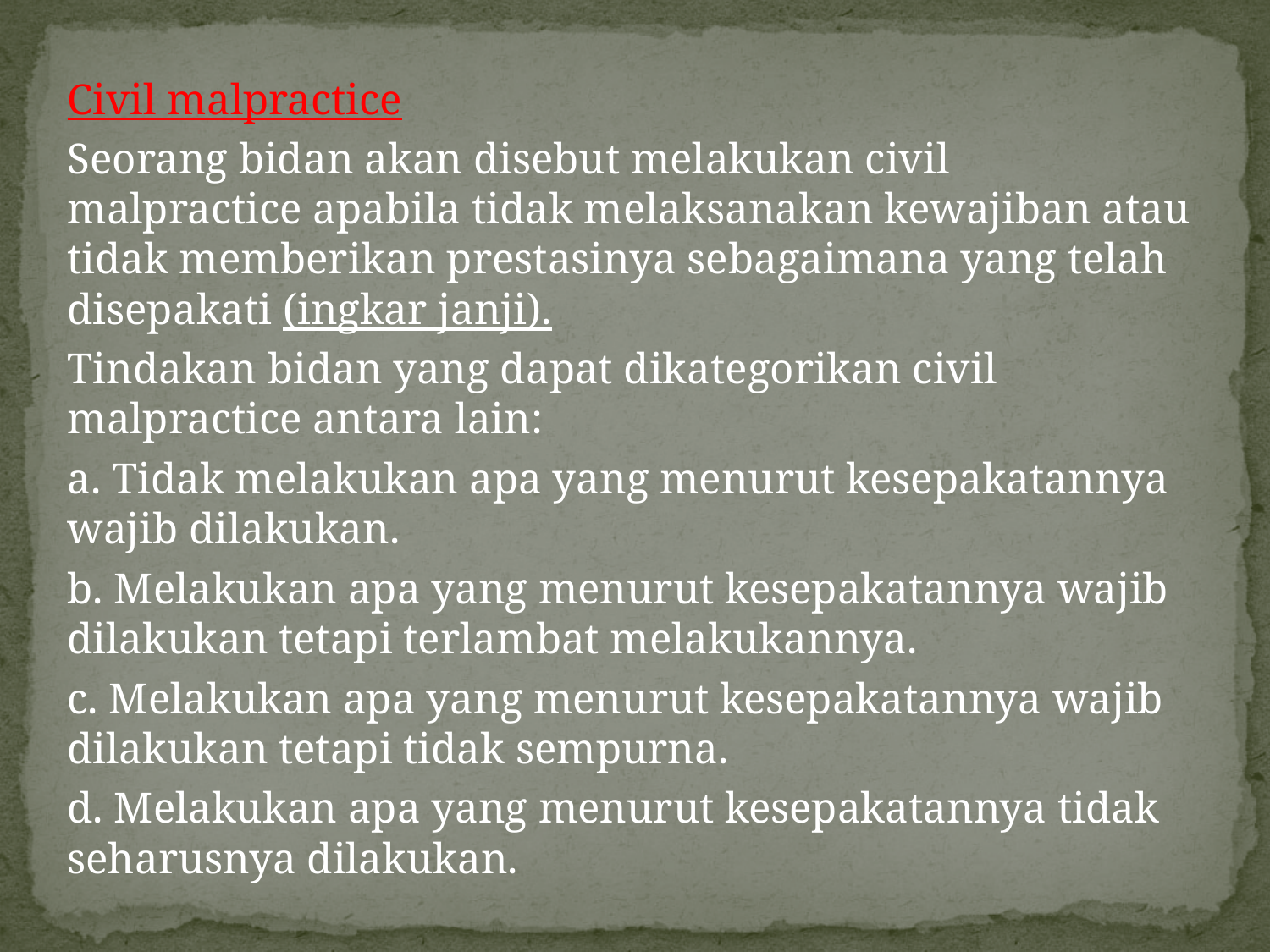

#
Civil malpractice
Seorang bidan akan disebut melakukan civil malpractice apabila tidak melaksanakan kewajiban atau tidak memberikan prestasinya sebagaimana yang telah disepakati (ingkar janji).
Tindakan bidan yang dapat dikategorikan civil malpractice antara lain:
a. Tidak melakukan apa yang menurut kesepakatannya wajib dilakukan.
b. Melakukan apa yang menurut kesepakatannya wajib dilakukan tetapi terlambat melakukannya.
c. Melakukan apa yang menurut kesepakatannya wajib dilakukan tetapi tidak sempurna.
d. Melakukan apa yang menurut kesepakatannya tidak seharusnya dilakukan.